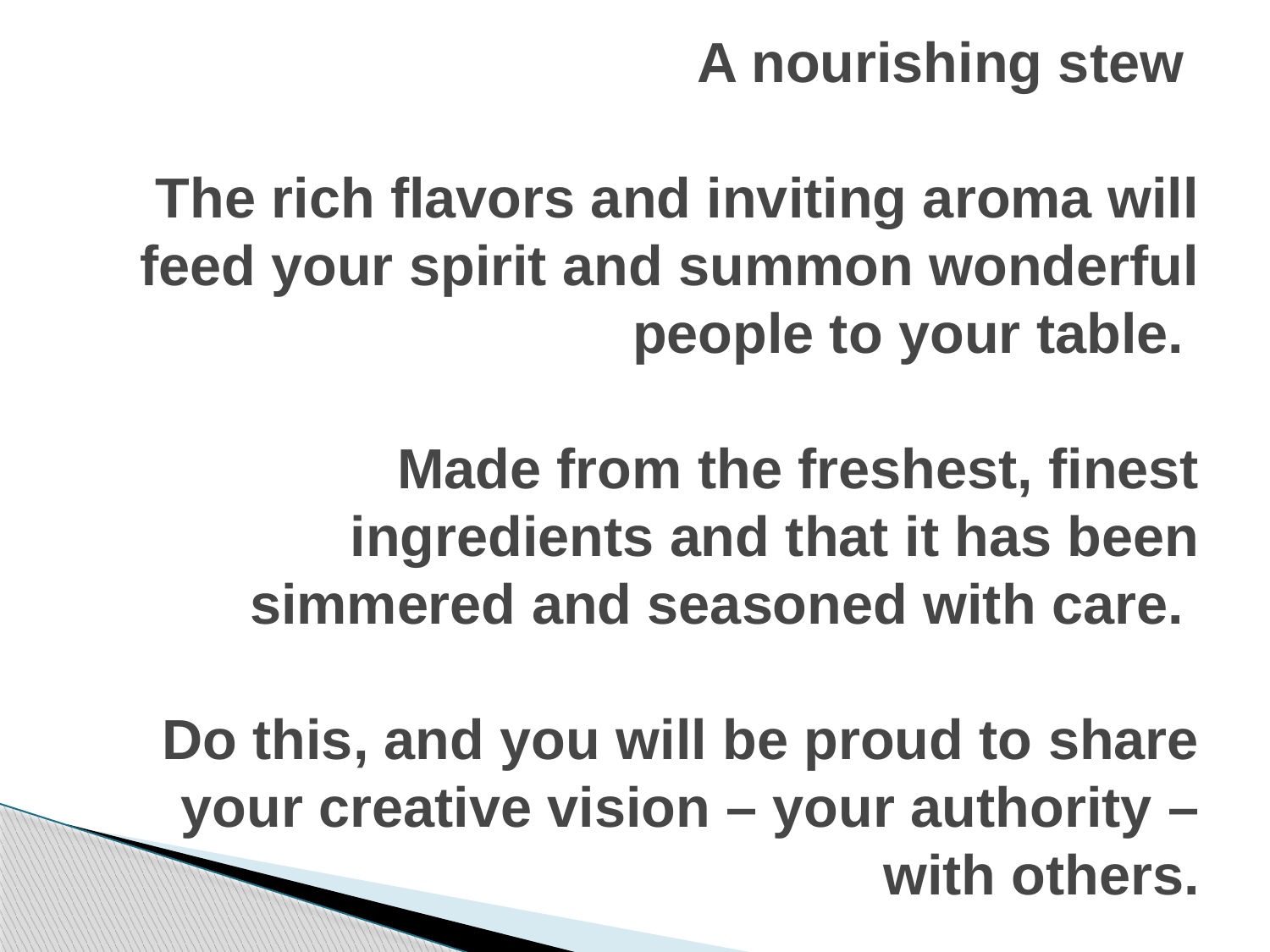

# A nourishing stew The rich flavors and inviting aroma will feed your spirit and summon wonderful people to your table. Made from the freshest, finest ingredients and that it has been simmered and seasoned with care. Do this, and you will be proud to share your creative vision – your authority – with others.